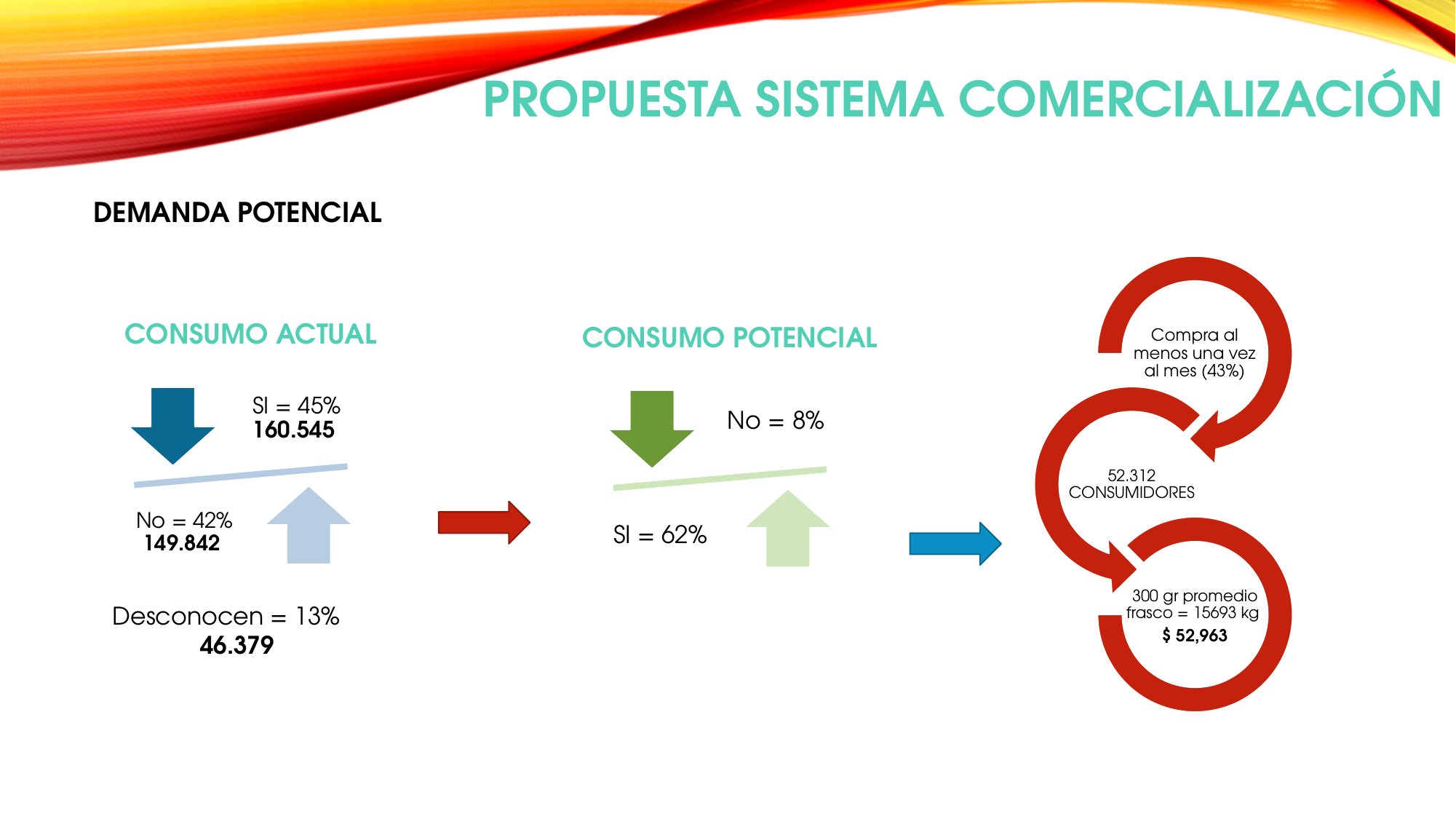

# PROPUESTA SISTEMA COMERCIALIZACIÓN
Compra al menos una vez al mes (43%)
52.312 CONSUMIDORES
300 gr promedio frasco = 15693 kg
$ 52,963
DEMANDA POTENCIAL
CONSUMO ACTUAL
SI = 45% 160.545
No = 42% 149.842
Desconocen = 13%
46.379
CONSUMO POTENCIAL
No = 8%
SI = 62%